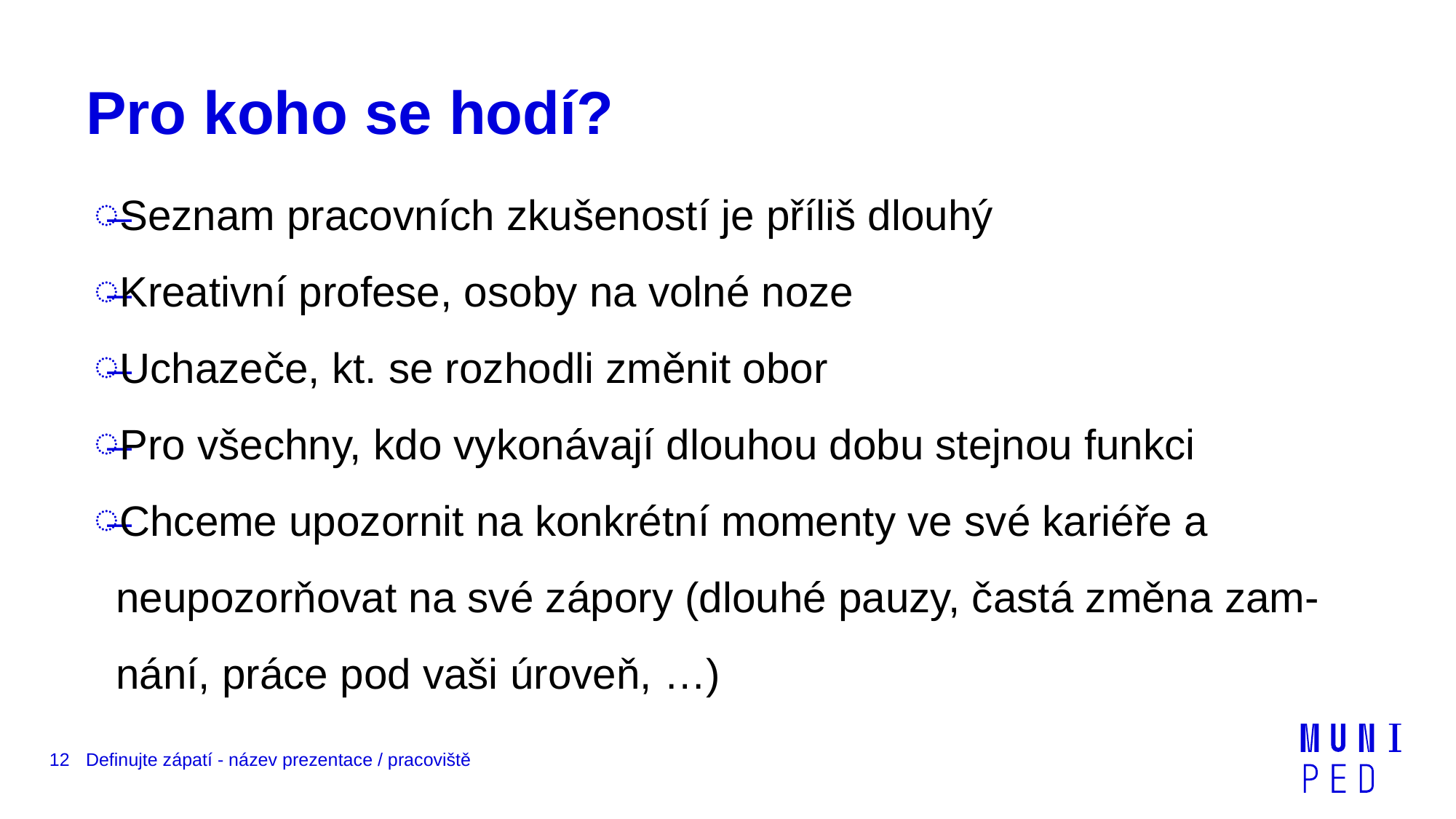

# Pro koho se hodí?
Seznam pracovních zkušeností je příliš dlouhý
Kreativní profese, osoby na volné noze
Uchazeče, kt. se rozhodli změnit obor
Pro všechny, kdo vykonávají dlouhou dobu stejnou funkci
Chceme upozornit na konkrétní momenty ve své kariéře a neupozorňovat na své zápory (dlouhé pauzy, častá změna zam-nání, práce pod vaši úroveň, …)
12
Definujte zápatí - název prezentace / pracoviště